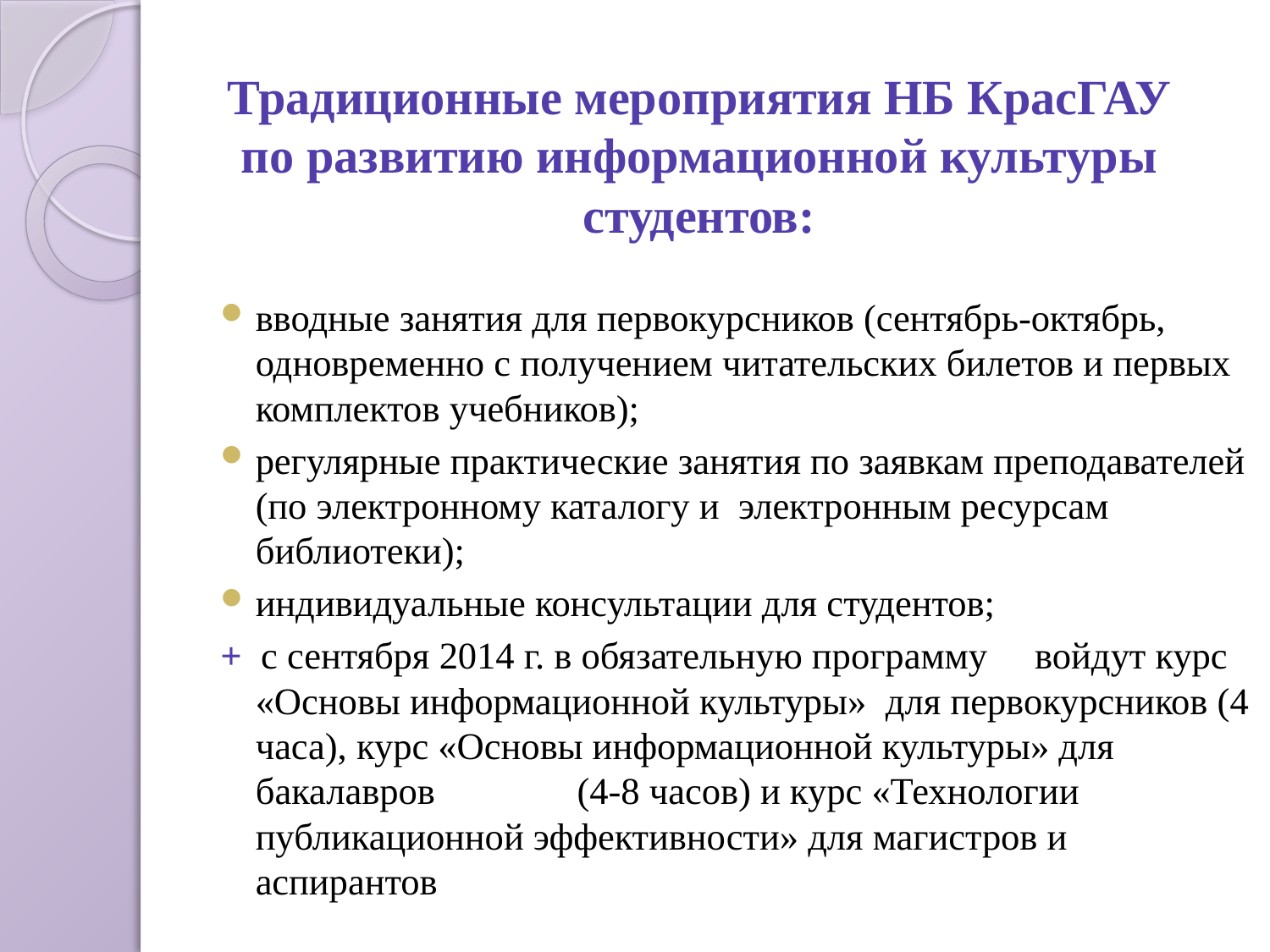

# Традиционные мероприятия НБ КрасГАУ по развитию информационной культуры студентов:
вводные занятия для первокурсников (сентябрь-октябрь, одновременно с получением читательских билетов и первых комплектов учебников);
регулярные практические занятия по заявкам преподавателей (по электронному каталогу и  электронным ресурсам библиотеки);
индивидуальные консультации для студентов;
+  с сентября 2014 г. в обязательную программу     войдут курс «Основы информационной культуры»  для первокурсников (4 часа), курс «Основы информационной культуры» для бакалавров               (4-8 часов) и курс «Технологии публикационной эффективности» для магистров и аспирантов